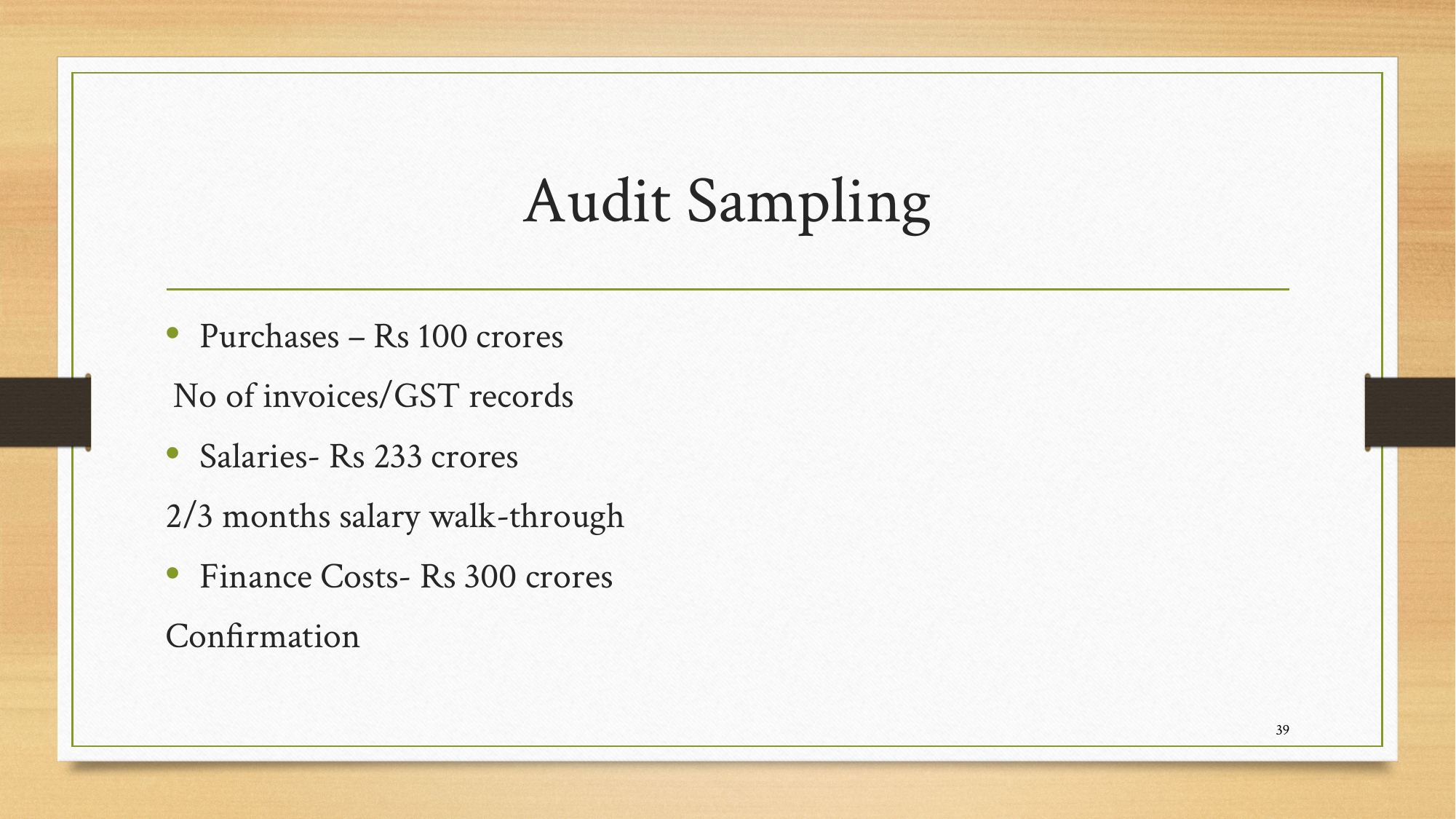

# Audit Sampling
Purchases – Rs 100 crores
 No of invoices/GST records
Salaries- Rs 233 crores
2/3 months salary walk-through
Finance Costs- Rs 300 crores
Confirmation
39